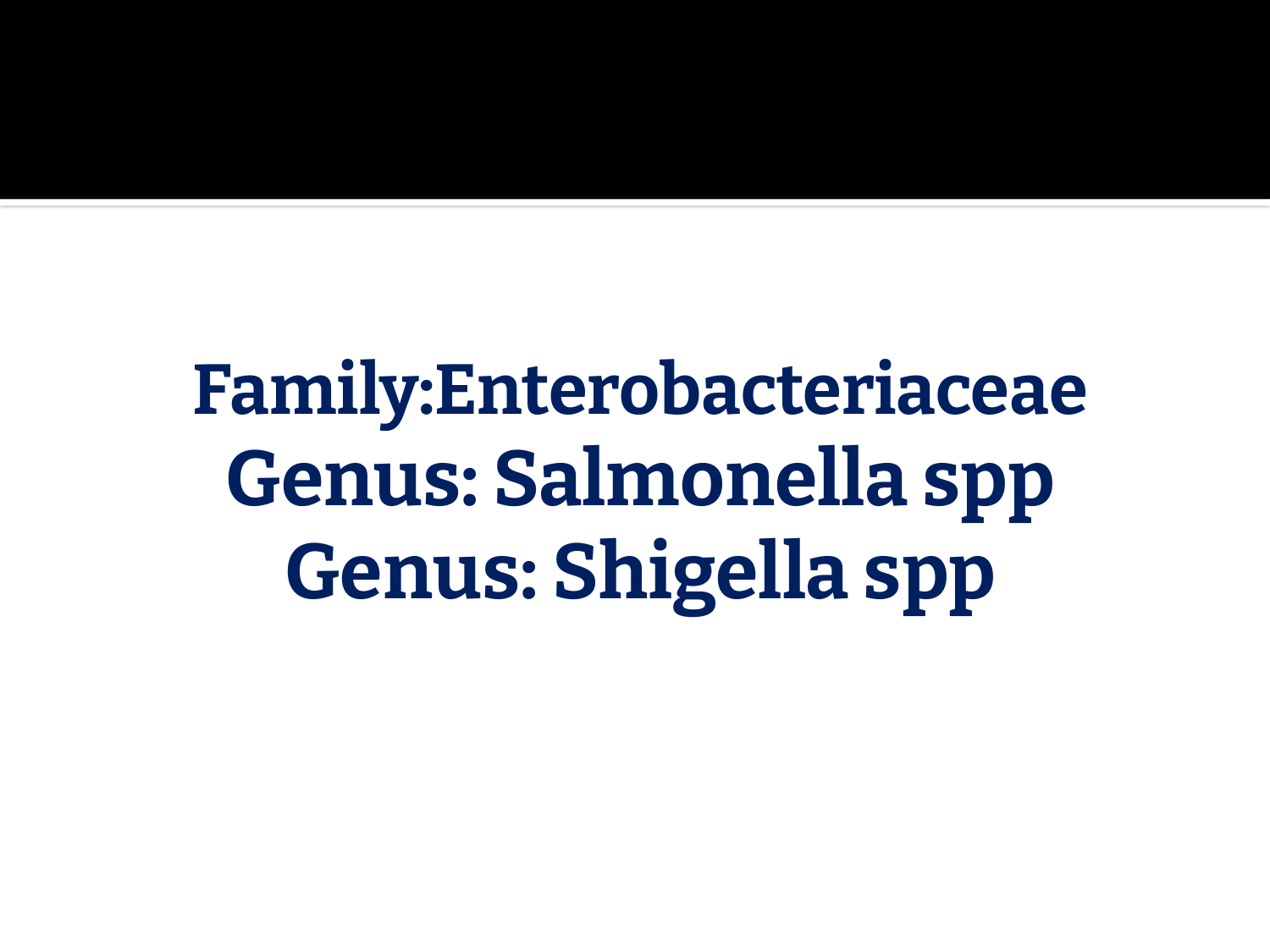

Family:Enterobacteriaceae
Genus: Salmonella spp
Genus: Shigella spp